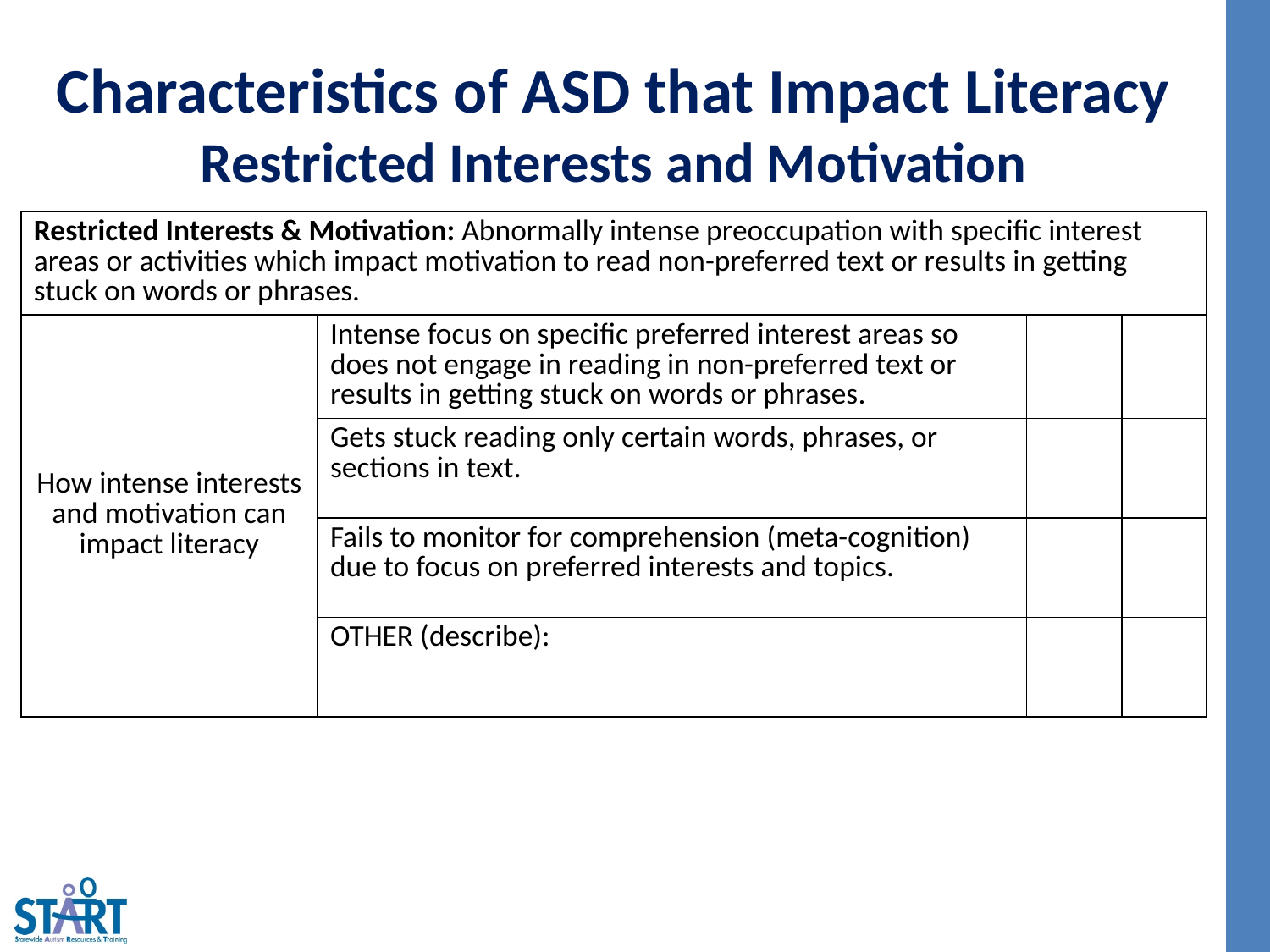

# Characteristics of ASD that Impact Literacy Restricted Interests and Motivation
| Restricted Interests & Motivation: Abnormally intense preoccupation with specific interest areas or activities which impact motivation to read non-preferred text or results in getting stuck on words or phrases. |  |  |  |
| --- | --- | --- | --- |
| How intense interests and motivation can impact literacy | Intense focus on specific preferred interest areas so does not engage in reading in non-preferred text or results in getting stuck on words or phrases. |  |  |
|  | Gets stuck reading only certain words, phrases, or sections in text. |  |  |
|  | Fails to monitor for comprehension (meta-cognition) due to focus on preferred interests and topics. |  |  |
|  | OTHER (describe): |  |  |